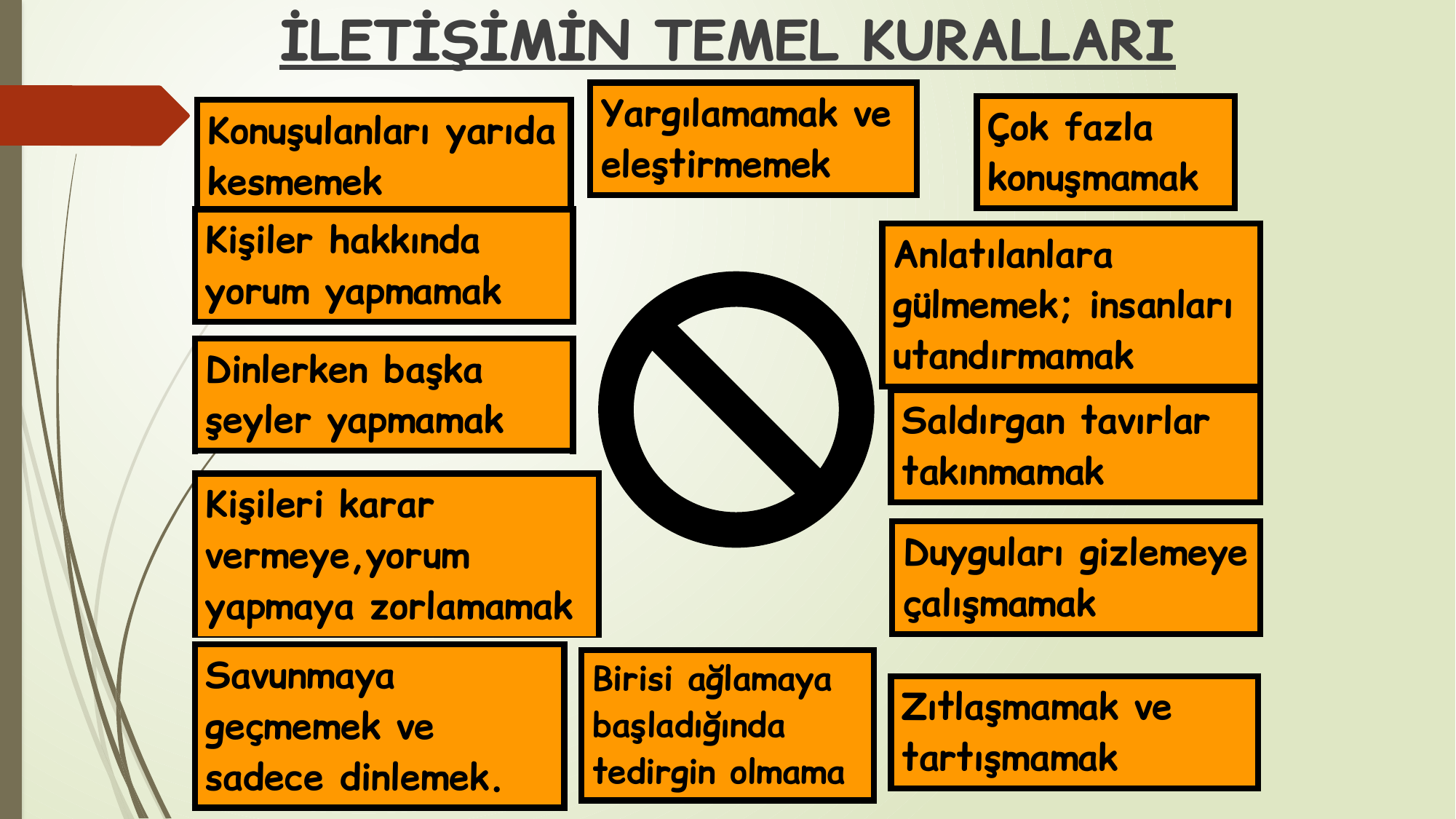

İLETİŞİMİN TEMEL KURALLARI
| Yargılamamak ve eleştirmemek |
| --- |
| Çok fazla konuşmamak |
| --- |
| Konuşulanları yarıda kesmemek |
| --- |
| Kişiler hakkında yorum yapmamak |
| --- |
| Anlatılanlara gülmemek; insanları utandırmamak |
| --- |

| Dinlerken başka şeyler yapmamak |
| --- |
| Saldırgan tavırlar takınmamak |
| --- |
| Kişileri karar vermeye,yorum yapmaya zorlamamak |
| --- |
| Duyguları gizlemeye çalışmamak |
| --- |
| Savunmaya geçmemek ve sadece dinlemek. |
| --- |
| Birisi ağlamaya başladığında tedirgin olmama |
| --- |
| Zıtlaşmamak ve tartışmamak |
| --- |